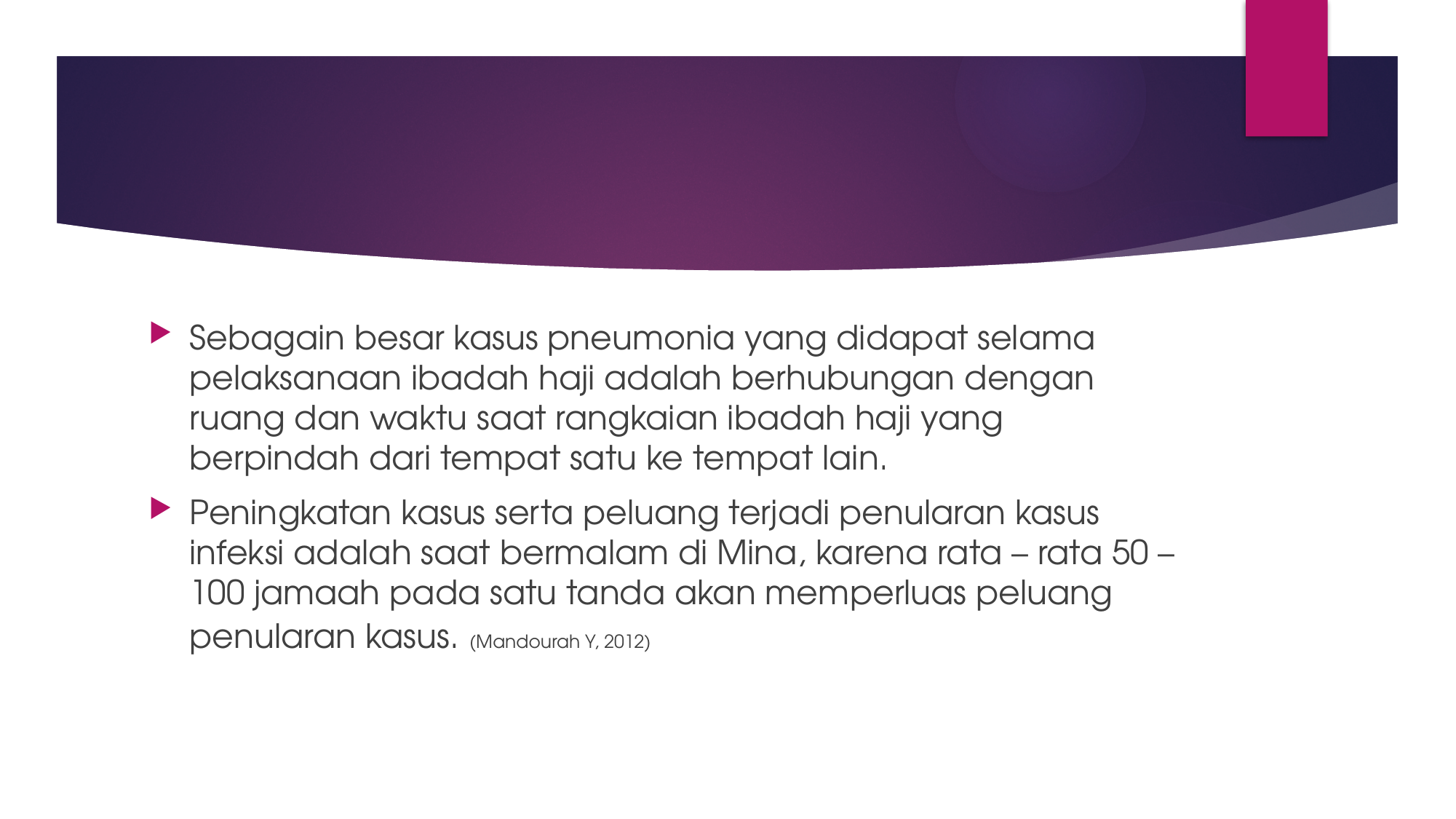

#
Sebagain besar kasus pneumonia yang didapat selama pelaksanaan ibadah haji adalah berhubungan dengan ruang dan waktu saat rangkaian ibadah haji yang berpindah dari tempat satu ke tempat lain.
Peningkatan kasus serta peluang terjadi penularan kasus infeksi adalah saat bermalam di Mina, karena rata – rata 50 – 100 jamaah pada satu tanda akan memperluas peluang penularan kasus. (Mandourah Y, 2012)